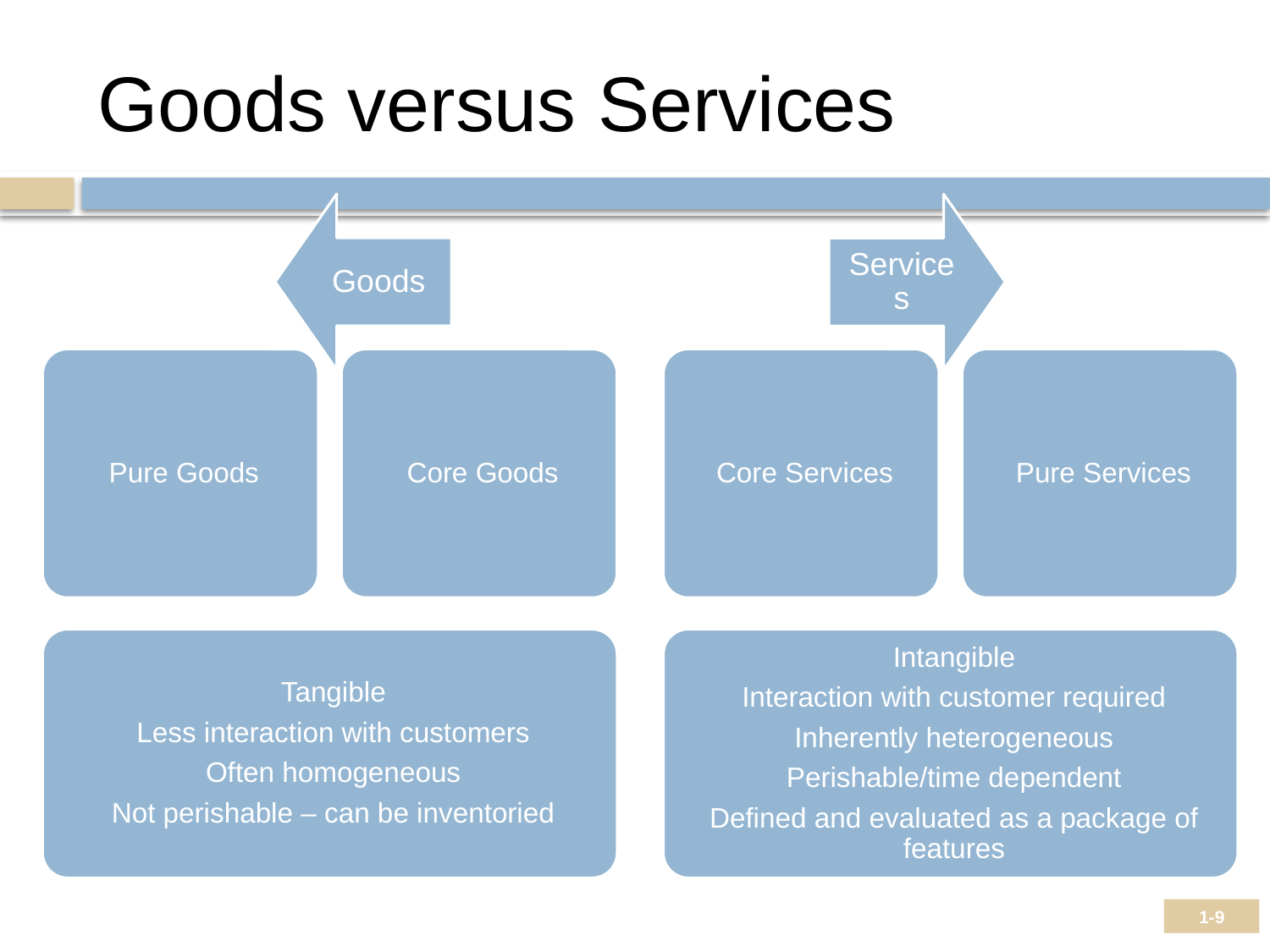

# Goods versus Services
Goods
Services
Tangible
Less interaction with customers
Often homogeneous
Not perishable – can be inventoried
Pure Goods
Core Goods
Intangible
Interaction with customer required
Inherently heterogeneous
Perishable/time dependent
Defined and evaluated as a package of features
Core Services
Pure Services
1-9